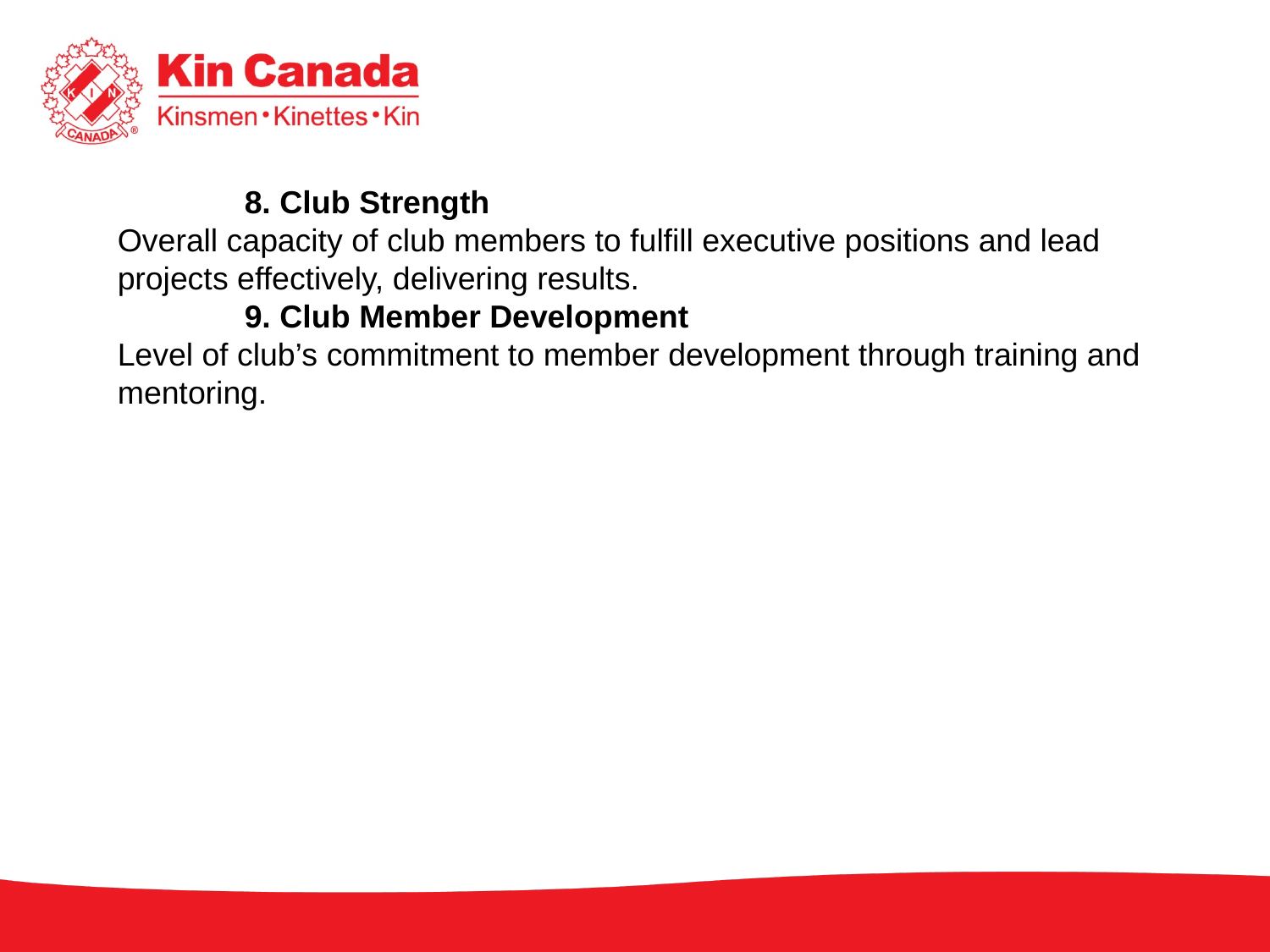

8. Club Strength
Overall capacity of club members to fulfill executive positions and lead projects effectively, delivering results.
	9. Club Member Development
Level of club’s commitment to member development through training and mentoring.